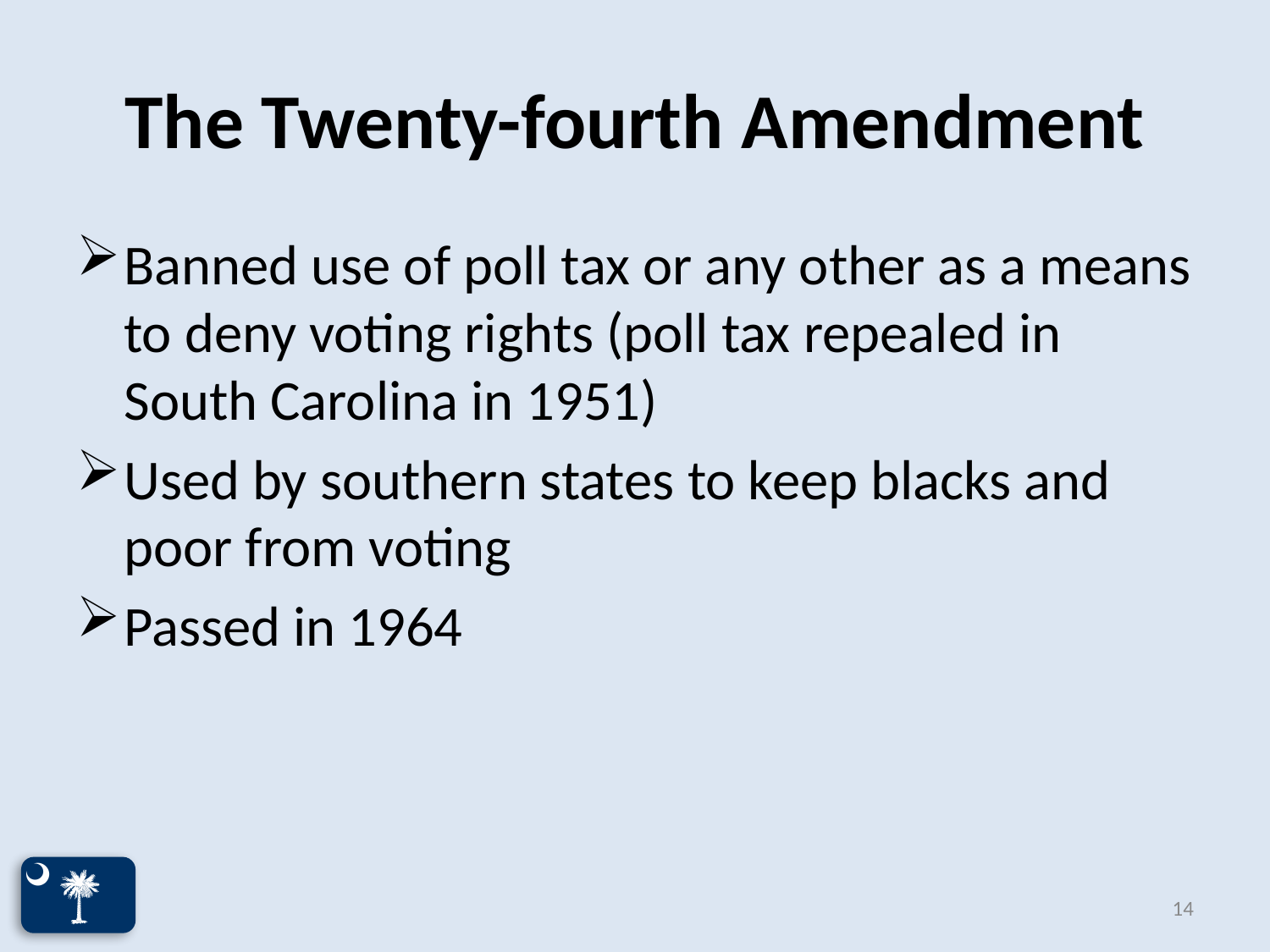

# The Twenty-fourth Amendment
Banned use of poll tax or any other as a means to deny voting rights (poll tax repealed in South Carolina in 1951)
Used by southern states to keep blacks and poor from voting
Passed in 1964

14